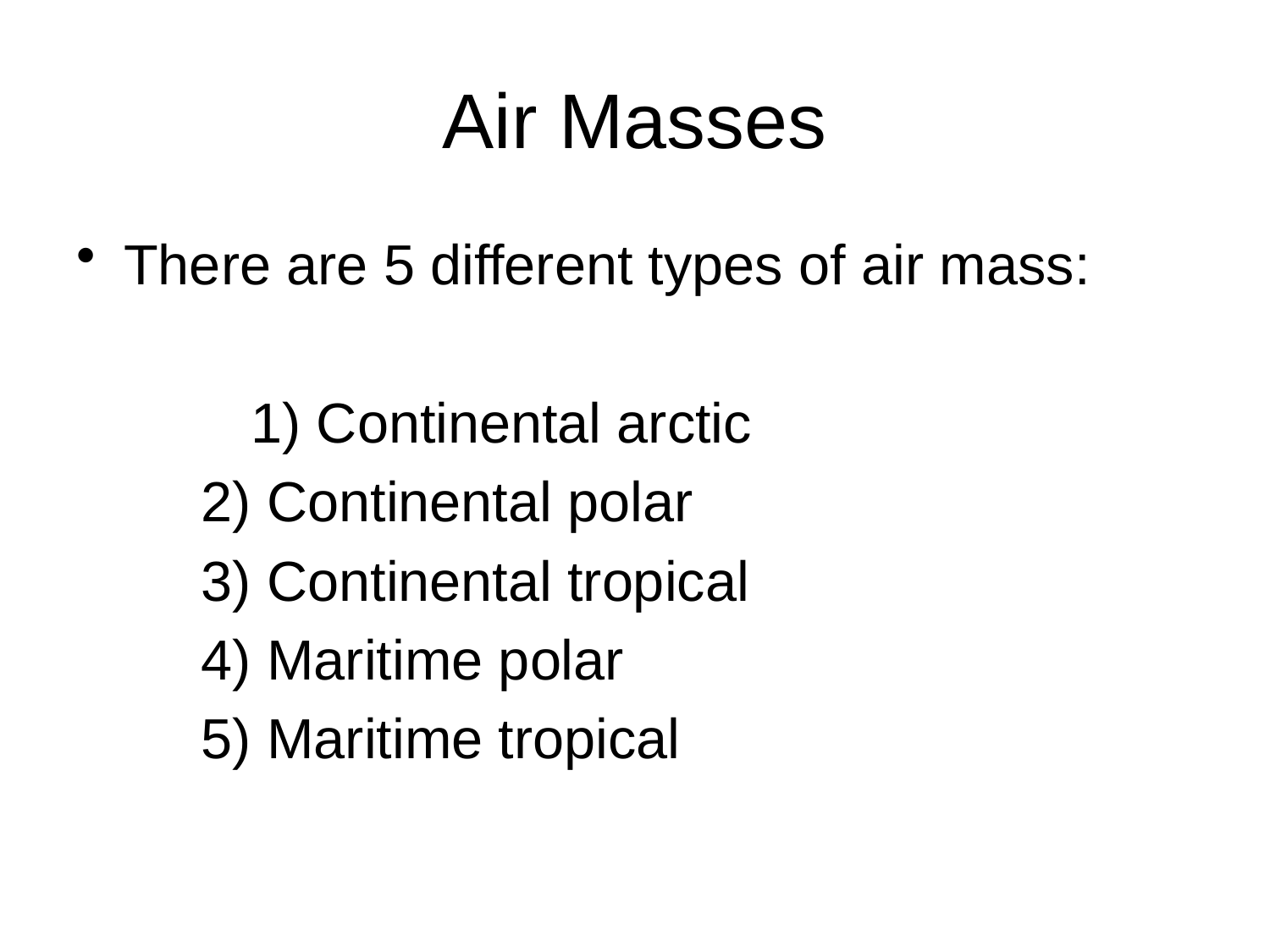

# Air Masses
There are 5 different types of air mass:

		1) Continental arctic
        2) Continental polar
        3) Continental tropical
        4) Maritime polar
        5) Maritime tropical